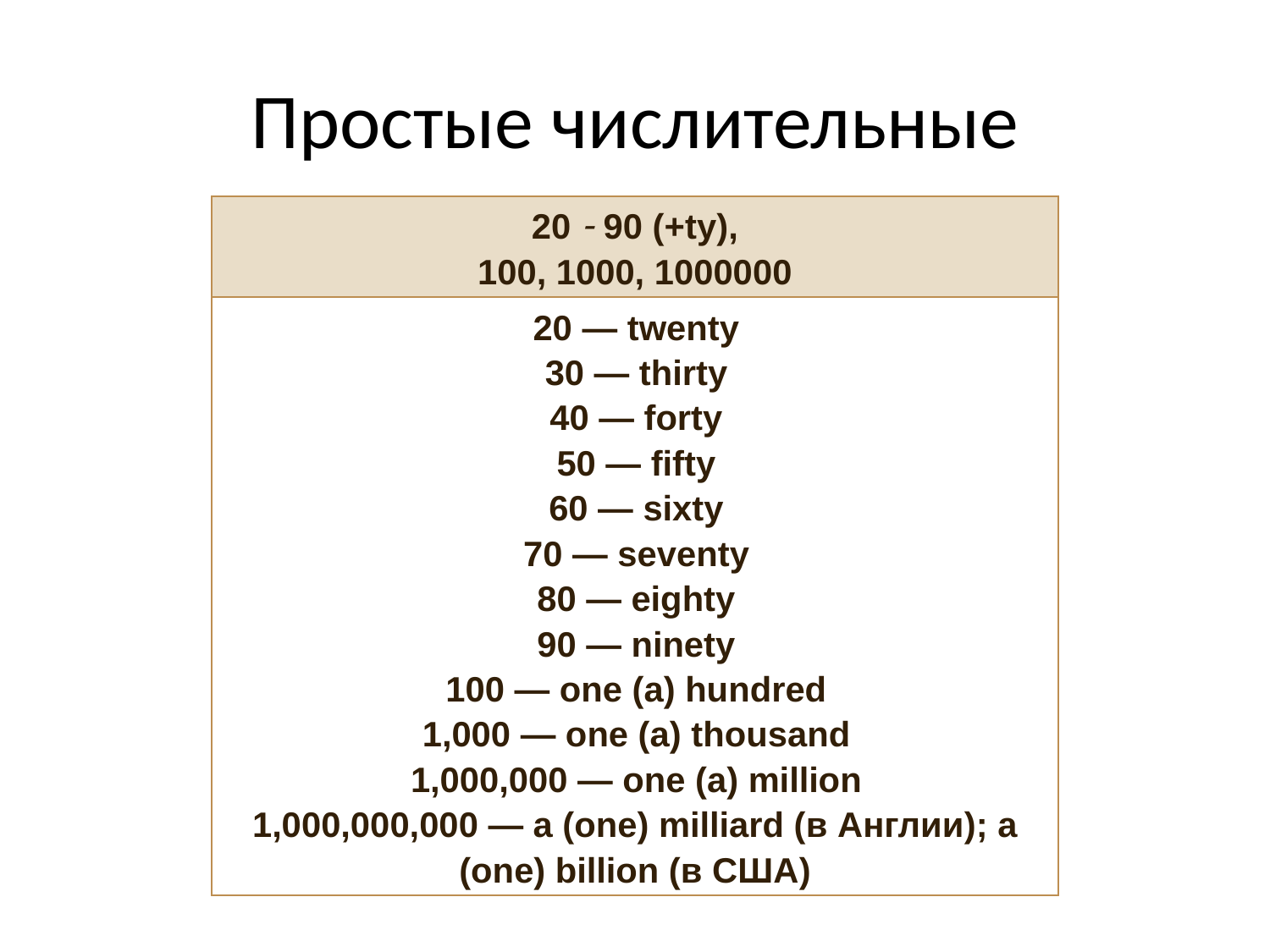

# Простые числительные
| 20 - 90 (+ty), 100, 1000, 1000000 |
| --- |
| 20 — twenty 30 — thirty 40 — forty 50 — fifty 60 — sixty 70 — seventy 80 — eighty 90 — ninety 100 — one (a) hundred 1,000 — one (a) thousand 1,000,000 — one (a) million 1,000,000,000 — a (one) milliard (в Англии); a (one) billion (в США) |